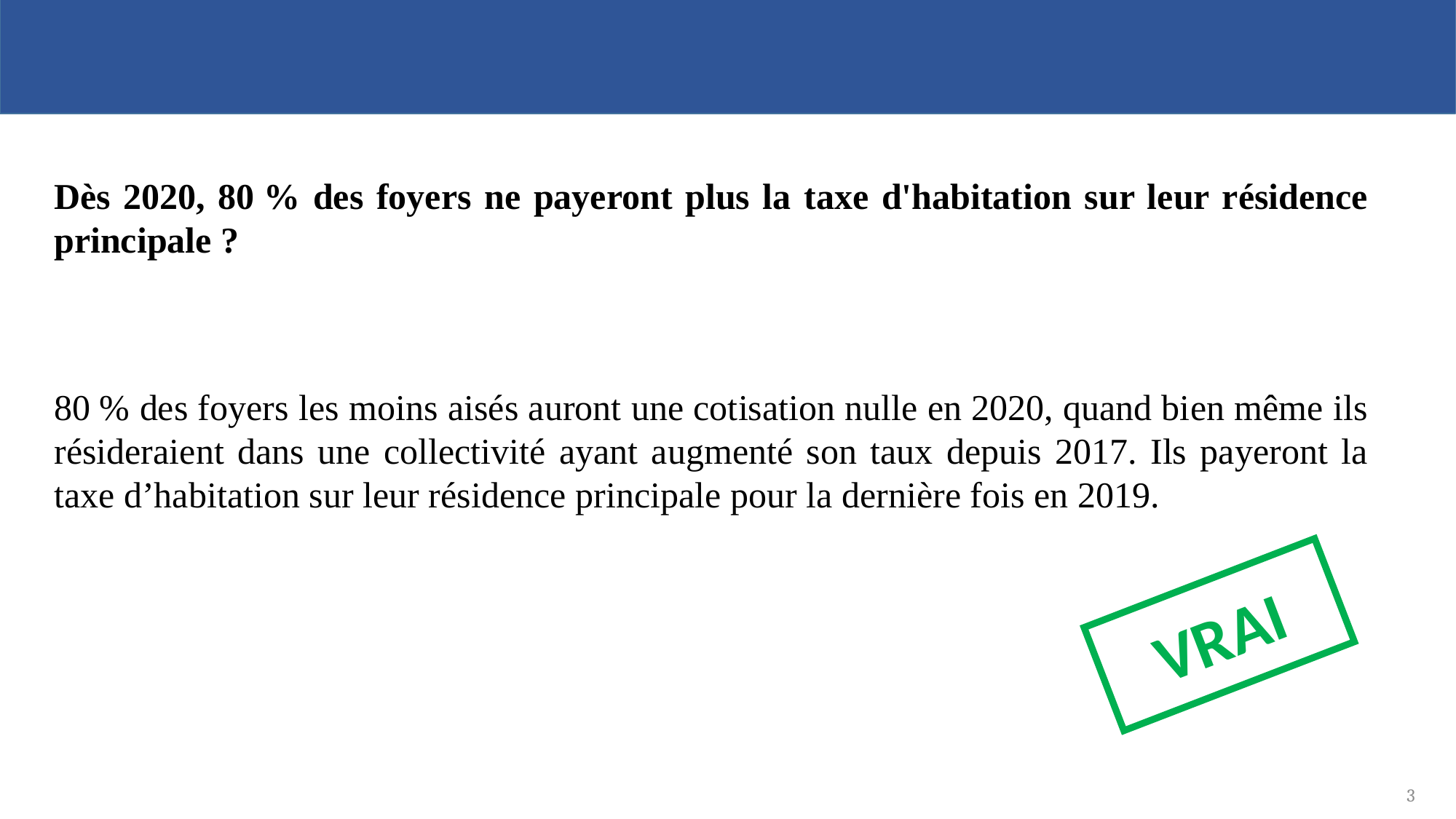

Dès 2020, 80 % des foyers ne payeront plus la taxe d'habitation sur leur résidence principale ?

80 % des foyers les moins aisés auront une cotisation nulle en 2020, quand bien même ils résideraient dans une collectivité ayant augmenté son taux depuis 2017. Ils payeront la taxe d’habitation sur leur résidence principale pour la dernière fois en 2019.

VRAI
3